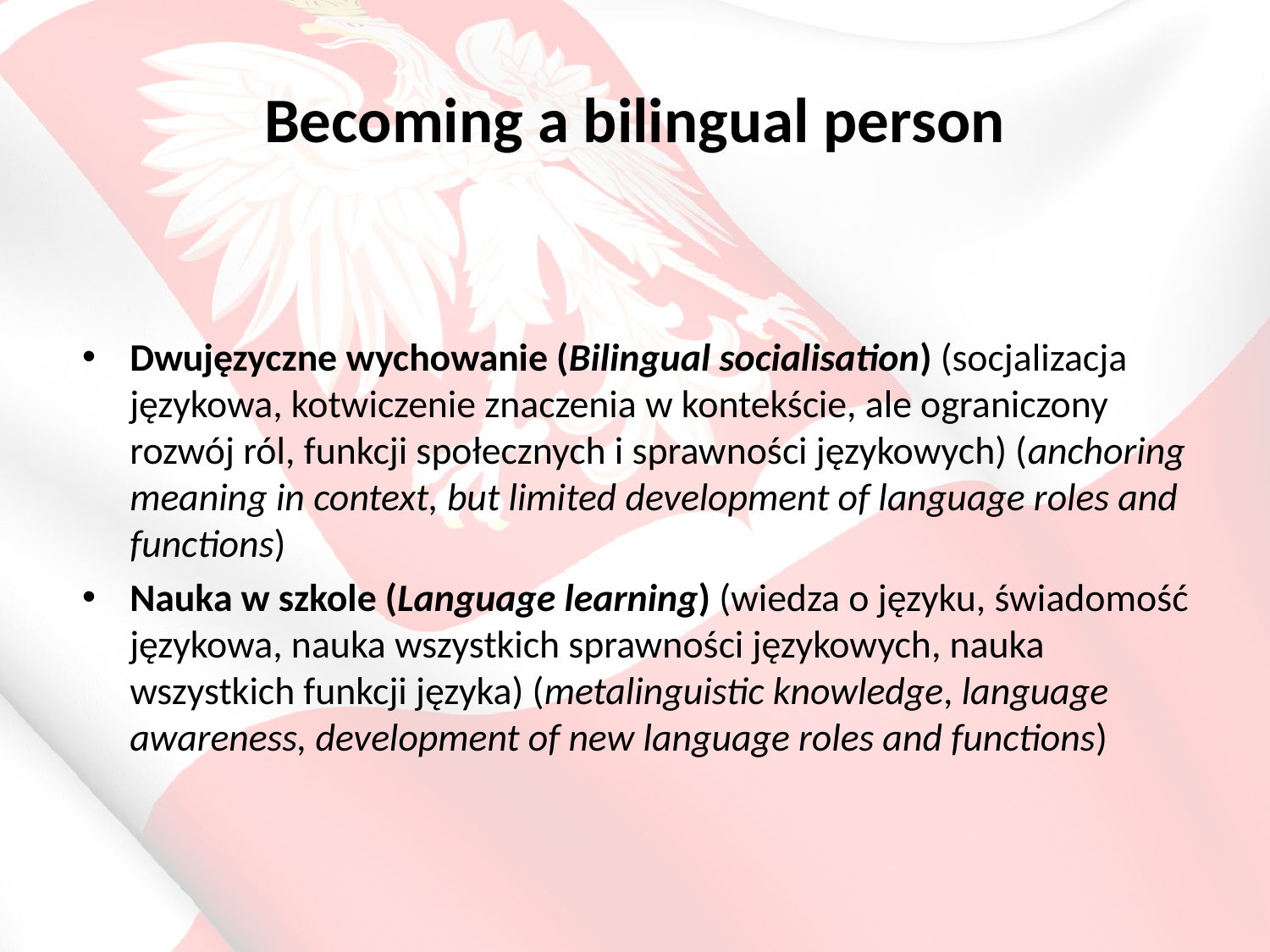

# Becoming a bilingual person

Dwujęzyczne wychowanie (Bilingual socialisation) (socjalizacja językowa, kotwiczenie znaczenia w kontekście, ale ograniczony rozwój ról, funkcji społecznych i sprawności językowych) (anchoring meaning in context, but limited development of language roles and functions)
Nauka w szkole (Language learning) (wiedza o języku, świadomość językowa, nauka wszystkich sprawności językowych, nauka wszystkich funkcji języka) (metalinguistic knowledge, language awareness, development of new language roles and functions)